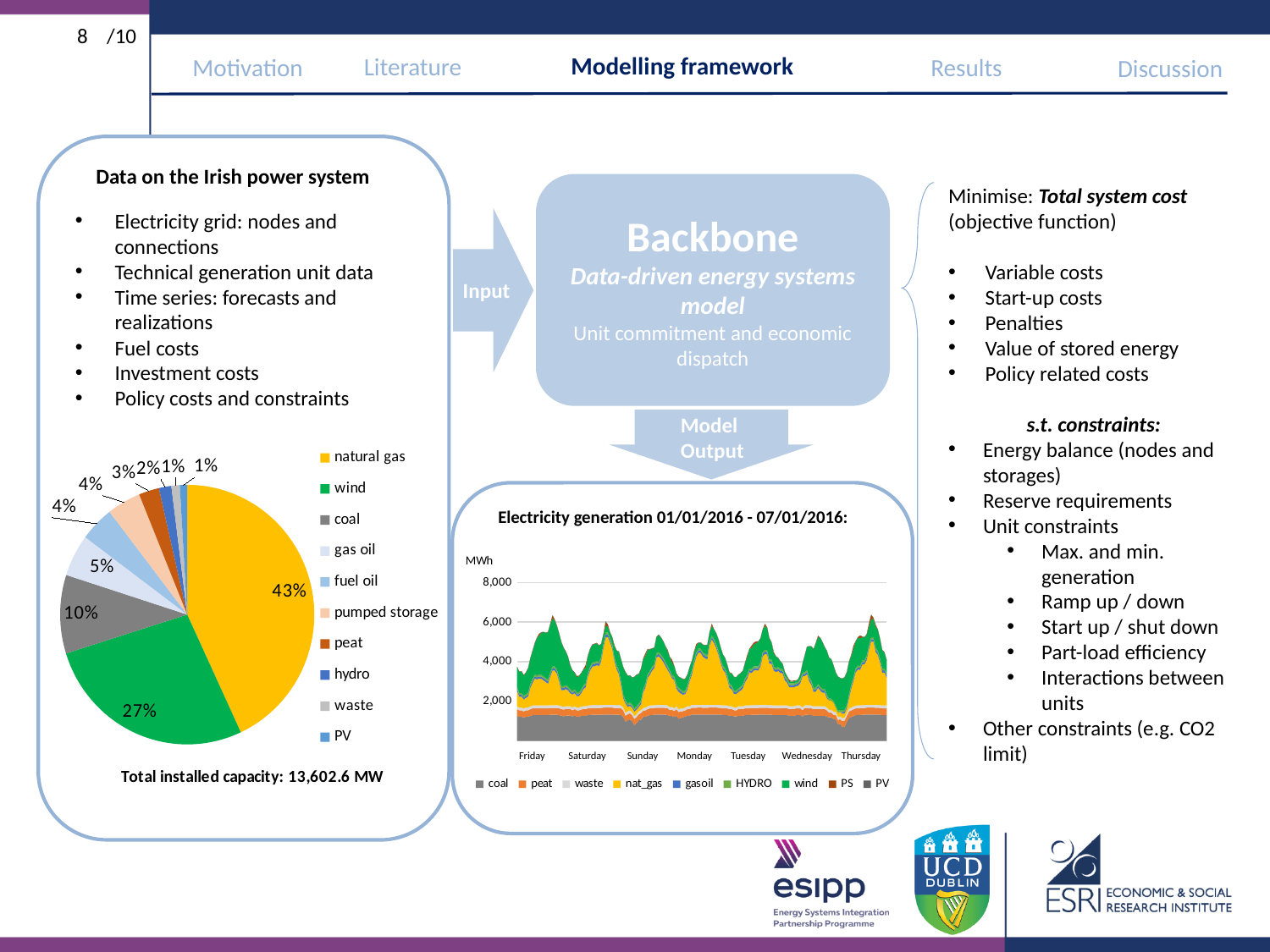

8
Modelling framework
Literature
Motivation
Discussion
Results

Electricity grid: nodes and connections
Technical generation unit data
Time series: forecasts and realizations
Fuel costs
Investment costs
Policy costs and constraints

### Chart: Total installed capacity: 13,602.6 MW

| Category |  |
|---|---|
| natural gas | 5858.084 |
| wind | 3685.0 |
| coal | 1331.0 |
| gas oil | 712.0 |
| fuel oil | 594.0 |
| pumped storage | 584.0 |
| peat | 350.6 |
| hydro | 216.0 |
| waste | 144.897 |
| PV | 127.0 |
Data on the Irish power system
Backbone
Data-driven energy systems model
Unit commitment and economic dispatch
Minimise: Total system cost
(objective function)

Variable costs
Start-up costs
Penalties
Value of stored energy
Policy related costs

s.t. constraints:
Energy balance (nodes and storages)
Reserve requirements
Unit constraints
Max. and min. generation
Ramp up / down
Start up / shut down
Part-load efficiency
Interactions between units
Other constraints (e.g. CO2 limit)

Input

Model Output
    Electricity generation 01/01/2016 - 07/01/2016:

### Chart

| Category | coal | peat | waste | nat_gas | gasoil | HYDRO | wind | PS | PV |
|---|---|---|---|---|---|---|---|---|---|
| 0 | 1271.96909090909 | 333.84 | 144.897 | 768.0 | 105.84 | 95.04 | 1007.75 | 10.0 | None |
| 0 | 1218.92813559322 | 324.47186440678 | 144.897 | 546.0 | 96.4718644067797 | 95.04 | 1064.0 | 10.0 | None |
| 0 | 1218.92813559322 | 324.47186440678 | 144.897 | 546.0 | 96.4718644067797 | 95.04 | 1088.5 | 10.0 | None |
| 0 | 1185.83249152542 | 307.230508474576 | 144.897 | 463.0 | 79.2305084745763 | 95.04 | 1031.5 | 15.0 | None |
| 0 | 1218.92813559322 | 324.47186440678 | 144.897 | 482.363 | 96.4718644067797 | 95.04 | 1086.5 | 15.0 | None |
| 0 | 1218.92813559322 | 324.47186440678 | 144.897 | 563.013 | 96.4718644067797 | 95.04 | 1219.75 | 15.0 | None |
| 0 | 1271.96909090909 | 333.84 | 144.897 | 935.153909090909 | 105.84 | 95.04 | 1281.5 | 10.0 | None |
| 0 | 1306.61339920949 | 335.472865612648 | 144.897 | 1138.37673517786 | 107.472865612648 | 95.04 | 1418.5 | 10.0 | None |
| 0 | 1306.61339920949 | 335.472865612648 | 144.897 | 1365.51373517787 | 107.472865612648 | 95.04 | 1567.0 | 32.218499999999 | 0.4445 |
| 0 | 1306.61339920949 | 335.472865612648 | 144.897 | 1315.24533517786 | 107.472865612648 | 95.04 | 1907.75 | 10.0 | 2.3114 |
| 0 | 1306.61339920949 | 335.472865612648 | 144.897 | 1365.51373517787 | 107.472865612648 | 95.04 | 1959.75 | 98.5552999999989 | 3.1877 |
| 0 | 1306.61339920949 | 335.472865612648 | 144.897 | 1344.07463517787 | 107.472865612648 | 95.04 | 2146.0 | 10.0 | 2.8321 |
| 0 | 1306.61339920949 | 335.472865612648 | 144.897 | 1268.70744230798 | 107.472865612648 | 95.04 | 2235.75 | 10.0 | 2.0447 |
| 0 | 1306.61339920949 | 335.472865612648 | 144.897 | 1180.86073517787 | 107.472865612648 | 95.04 | 2292.0 | 10.0 | 1.016 |
| 0 | 1306.61339920949 | 335.472865612648 | 144.897 | 1102.53703517787 | 107.472865612648 | 95.04 | 2404.5 | 10.0 | 0.1397 |
| 0 | 1323.28330212211 | 339.72 | 144.897 | 1454.65969787789 | 111.72 | 95.04 | 2433.0 | 15.0 | None |
| 0 | 1323.28330212211 | 339.72 | 144.897 | 1742.39669787789 | 111.72 | 95.04 | 2426.25 | 158.842999999999 | None |
| 0 | 1323.28330212211 | 339.72 | 144.897 | 1748.59669787789 | 111.72 | 95.04 | 2314.5 | 52.8929999999988 | None |
| 0 | 1321.92117115056 | 339.72 | 144.897 | 1594.28182884944 | 111.72 | 95.04 | 2200.0 | 10.0 | None |
| 0 | 1305.25126823793 | 339.72 | 144.897 | 1209.42873176207 | 111.72 | 95.04 | 2215.25 | 10.0 | None |
| 0 | 1274.24197530864 | 333.84 | 144.897 | 802.318024691358 | 105.84 | 95.04 | 2226.5 | 10.0 | None |
| 0 | 1239.1440291807 | 339.72 | 144.897 | 831.535970819304 | 111.72 | 95.04 | 1949.0 | 5.0 | None |
| 0 | 1274.24197530864 | 333.84 | 144.897 | 862.841024691357 | 105.84 | 95.04 | 1703.0 | 5.0 | None |
| 0 | 1274.24197530864 | 333.84 | 144.897 | 802.318024691358 | 105.84 | 95.04 | 1496.25 | 5.0 | None |
| 0 | 1274.24197530864 | 333.84 | 144.897 | 657.0 | 105.84 | 95.04 | 1210.0 | 10.0 | None |
| 0 | 1240.23249152542 | 307.230508474576 | 144.897 | 657.0 | 79.2305084745763 | 95.04 | 1042.5 | 10.0 | None |
| 0 | 1274.24197530864 | 333.84 | 144.897 | 657.0 | 105.84 | 95.04 | 841.75 | 10.0 | None |
| 0 | 1218.92813559322 | 324.47186440678 | 144.897 | 569.0 | 96.4718644067797 | 95.04 | 765.5 | 57.2929999999998 | None |
| 0 | 1218.92813559322 | 324.47186440678 | 144.897 | 575.2 | 96.4718644067797 | 95.04 | 822.75 | 15.0 | None |
| 0 | 1271.96909090909 | 316.443909090909 | 144.897 | 685.0 | 88.4439090909088 | 95.04 | 815.25 | 15.0 | None |
| 0 | 1271.96909090909 | 333.84 | 144.897 | 860.983909090909 | 105.84 | 95.04 | 796.5 | 15.0 | None |
| 0 | 1271.96909090909 | 333.84 | 144.897 | 956.790909090909 | 105.84 | 95.04 | 786.0 | 139.693 | None |
| 0 | 1306.61339920949 | 335.472865612648 | 144.897 | 1453.61373517787 | 107.472865612648 | 95.04 | 853.25 | 15.0 | 0.6985 |
| 0 | 1306.61339920949 | 335.472865612648 | 144.897 | 1768.11913517787 | 107.472865612648 | 95.04 | 877.0 | 20.0 | 3.6576 |
| 0 | 1325.56648562924 | 339.72 | 144.897 | 1940.47241437076 | 111.72 | 95.04 | 889.0 | 20.0 | 7.4041 |
| 0 | 1325.56648562924 | 339.72 | 144.897 | 1961.02361437076 | 111.72 | 95.04 | 908.75 | 20.0 | 10.5029 |
| 0 | 1325.56648562924 | 339.72 | 144.897 | 2016.50031437076 | 111.72 | 95.04 | 891.0 | 15.0 | 12.7762 |
| 0 | 1325.56648562924 | 339.72 | 144.897 | 1969.94661437076 | 111.72 | 95.04 | 818.0 | 15.0 | 10.6299 |
| 0 | 1325.56648562924 | 339.72 | 144.897 | 2210.31351437076 | 111.72 | 95.04 | 662.25 | 15.0 | 4.2291 |
| 0 | 1331.0 | 350.6 | 144.897 | 2848.29386114742 | 117.6 | 95.04 | 474.75 | 15.0 | None |
| 0 | 1331.0 | 350.6 | 144.897 | 3384.584 | 160.408999999999 | 95.04 | 344.0 | 219.0 | None |
| 0 | 1331.0 | 350.6 | 144.897 | 3425.0 | 132.6 | 95.04 | 287.5 | 116.892999999999 | None |
| 0 | 1331.0 | 350.6 | 144.897 | 3147.363 | 117.6 | 95.04 | 286.0 | 10.0 | None |
| 0 | 1331.0 | 350.6 | 144.897 | 2828.213 | 117.6 | 95.04 | 368.25 | 10.0 | None |
| 0 | 1325.56648562924 | 339.72 | 144.897 | 2210.31351437076 | 111.72 | 95.04 | 543.5 | 54.0230000000014 | None |
| 0 | 1325.56648562924 | 339.72 | 144.897 | 1797.46651437076 | 111.72 | 95.04 | 742.0 | 5.0 | None |
| 0 | 1319.68648562924 | 345.6 | 144.897 | 1563.66651437076 | 117.6 | 95.04 | 920.5 | 5.0 | None |
| 0 | 1305.25126823793 | 339.72 | 144.897 | 984.0 | 111.72 | 95.04 | 1123.25 | 5.0 | None |
| 0 | 1218.92813559322 | 324.47186440678 | 144.897 | 463.0 | 96.4718644067797 | 95.04 | 1363.0 | 10.0 | None |
| 0 | 968.732491525423 | 307.230508474576 | 144.897 | 463.0 | 79.2305084745763 | 95.04 | 1400.5 | 10.0 | None |
| 0 | 1046.78249152542 | 307.230508474576 | 144.897 | 222.0 | 79.2305084745763 | 95.04 | 1400.25 | 10.0 | None |
| 0 | 1092.28249152542 | 307.230508474576 | 144.897 | 222.0 | 79.2305084745763 | 95.04 | 1361.25 | 10.0 | None |
| 0 | 993.582491525423 | 307.230508474576 | 144.897 | 222.0 | 79.2305084745763 | 95.04 | 1357.75 | 10.0 | None |
| 0 | 803.882491525424 | 307.230508474576 | 144.897 | 222.0 | 79.2305084745763 | 95.04 | 1574.25 | 10.0 | None |
| 0 | 907.156565656566 | 307.230508474576 | 144.897 | 222.0 | 79.2305084745763 | 95.04 | 1575.75 | 15.0 | None |
| 0 | 1041.63249152542 | 307.230508474576 | 144.897 | 222.0 | 79.2305084745763 | 95.04 | 1487.0 | 15.0 | None |
| 0 | 1075.70188552189 | 339.72 | 144.897 | 293.572714478114 | 111.72 | 95.04 | 1575.5 | 15.0 | 1.1684 |
| 0 | 1214.18739152542 | 307.230508474576 | 144.897 | 796.5 | 79.2305084745763 | 95.04 | 1509.5 | 20.0 | 5.2451 |
| 0 | 1218.92813559322 | 324.47186440678 | 144.897 | 1004.91720684378 | 96.4718644067797 | 95.04 | 1409.75 | 122.608993156218 | 8.6868 |
| 0 | 1271.96909090909 | 333.84 | 144.897 | 1420.79090909091 | 105.84 | 95.04 | 1247.0 | 20.4505999999997 | 10.3124 |
| 0 | 1305.25126823793 | 339.72 | 144.897 | 1550.36913176206 | 111.72 | 95.04 | 1068.75 | 15.0 | 9.3726 |
| 0 | 1305.25126823793 | 339.72 | 144.897 | 1758.32033176206 | 111.72 | 95.04 | 905.75 | 15.0 | 6.1214 |
| 0 | 1325.56648562924 | 339.72 | 144.897 | 1873.09931437076 | 111.72 | 95.04 | 803.75 | 15.0 | 1.7272 |
| 0 | 1331.0 | 348.6 | 144.897 | 2393.143 | 117.6 | 95.04 | 820.25 | 10.0 | None |
| 0 | 1331.0 | 348.6 | 144.897 | 2449.793 | 117.6 | 95.04 | 865.5 | 10.0 | None |
| 0 | 1331.0 | 348.6 | 144.897 | 2329.343 | 117.6 | 95.04 | 855.75 | 10.0 | None |
| 0 | 1331.0 | 348.6 | 144.897 | 2176.573 | 117.6 | 95.04 | 826.25 | 5.0 | None |
| 0 | 1325.56648562924 | 339.72 | 144.897 | 1973.13651437076 | 111.72 | 95.04 | 796.0 | 5.0 | None |
| 0 | 1305.25126823793 | 339.72 | 144.897 | 1795.45173176206 | 111.72 | 95.04 | 737.5 | 73.0 | None |
| 0 | 1252.26221099888 | 307.230508474576 | 144.897 | 1694.96592459434 | 79.2305084745763 | 95.04 | 658.75 | 10.0 | None |
| 0 | 1258.57828282828 | 312.230508474576 | 144.897 | 1442.0 | 79.2305084745763 | 95.04 | 622.0 | 146.0 | None |
| 0 | 1203.29818181818 | 307.230508474576 | 144.897 | 1422.42995377504 | 79.2305084745763 | 95.04 | 529.25 | 10.0 | None |
| 0 | 1271.96909090909 | 333.84 | 144.897 | 891.513909090909 | 105.84 | 95.04 | 549.5 | 10.0 | None |
| 0 | 1120.29818181818 | 339.72 | 144.897 | 872.0 | 111.72 | 95.04 | 549.5 | 10.0 | None |
| 0 | 1150.30912457912 | 339.72 | 144.897 | 761.0 | 111.72 | 95.04 | 581.5 | 10.0 | None |
| 0 | 1193.63249152542 | 307.230508474576 | 144.897 | 685.0 | 79.2305084745763 | 95.04 | 600.5 | 15.0 | None |
| 0 | 1235.68249152542 | 307.230508474576 | 144.897 | 685.0 | 79.2305084745763 | 95.04 | 585.25 | 15.0 | None |
| 0 | 1271.96909090909 | 333.84 | 144.897 | 853.103909090909 | 105.84 | 95.04 | 530.25 | 15.0 | None |
| 0 | 1271.96909090909 | 333.84 | 144.897 | 1278.25390909091 | 105.84 | 95.04 | 505.5 | 10.0 | None |
| 0 | 1331.0 | 348.6 | 144.897 | 1517.26660079051 | 117.6 | 95.04 | 461.0 | 27.7963992094858 | None |
| 0 | 1331.0 | 348.6 | 144.897 | 2042.26660079051 | 117.6 | 95.04 | 404.75 | 30.8700992094857 | 0.8763 |
| 0 | 1331.0 | 348.6 | 144.897 | 2436.8 | 117.6 | 95.04 | 324.75 | 90.8774000000003 | 4.1656 |
| 0 | 1331.0 | 350.6 | 144.897 | 2635.2111 | 117.6 | 95.04 | 283.0 | 10.0 | 7.5819 |
| 0 | 1331.0 | 350.6 | 144.897 | 2614.745 | 117.6 | 95.04 | 305.25 | 10.0 | 9.398 |
| 0 | 1331.0 | 348.6 | 144.897 | 2435.0451 | 117.6 | 95.04 | 378.25 | 5.0 | 8.5979 |
| 0 | 1331.0 | 348.6 | 144.897 | 2345.61553398058 | 117.6 | 95.04 | 453.5 | 5.0 | 5.4483 |
| 0 | 1331.0 | 348.6 | 144.897 | 2302.462 | 117.6 | 95.04 | 515.25 | 5.0 | 1.651 |
| 0 | 1331.0 | 350.6 | 144.897 | 2993.9014977091 | 117.6 | 95.04 | 455.0 | 10.0 | None |
| 0 | 1331.0 | 350.6 | 144.897 | 3296.0 | 117.6 | 95.04 | 465.75 | 111.343 | None |
| 0 | 1331.0 | 350.6 | 144.897 | 3110.0 | 117.6 | 95.04 | 483.75 | 5.0 | None |
| 0 | 1331.0 | 350.6 | 144.897 | 2856.81941747573 | 117.6 | 95.04 | 534.5 | 5.0 | None |
| 0 | 1331.0 | 348.6 | 144.897 | 2534.103 | 117.6 | 95.04 | 556.25 | 5.0 | None |
| 0 | 1325.56648562924 | 339.72 | 144.897 | 2125.16651437076 | 111.72 | 95.04 | 574.5 | 5.0 | None |
| 0 | 1306.61339920949 | 335.472865612648 | 144.897 | 1809.46673517787 | 107.472865612648 | 95.04 | 564.5 | 5.0 | None |
| 0 | 1306.61339920949 | 335.472865612648 | 144.897 | 1672.11673517787 | 107.472865612648 | 95.04 | 522.75 | 5.0 | None |
| 0 | 1306.61339920949 | 335.472865612648 | 144.897 | 1330.36673517787 | 107.472865612648 | 95.04 | 517.5 | 5.0 | None |
| 0 | 1271.96909090909 | 333.84 | 144.897 | 934.590909090909 | 105.84 | 95.04 | 537.75 | 33.9729999999998 | None |
| 0 | 1271.96909090909 | 333.84 | 144.897 | 844.590909090909 | 105.84 | 95.04 | 610.0 | 10.0 | None |
| 0 | 1244.18249152542 | 307.230508474576 | 144.897 | 685.0 | 79.2305084745763 | 95.04 | 673.75 | 10.0 | None |
| 0 | 1231.48249152542 | 307.230508474576 | 144.897 | 685.0 | 79.2305084745763 | 95.04 | 666.25 | 10.0 | None |
| 0 | 1271.96909090909 | 333.84 | 144.897 | 711.390909090909 | 105.84 | 95.04 | 676.0 | 10.0 | None |
| 0 | 1271.96909090909 | 333.84 | 144.897 | 791.709000082202 | 105.84 | 95.04 | 666.25 | 10.0 | None |
| 0 | 1271.96909090909 | 333.84 | 144.897 | 900.603909090909 | 105.84 | 95.04 | 670.25 | 15.0 | None |
| 0 | 1306.61339920949 | 335.472865612648 | 144.897 | 1175.57673517787 | 107.472865612648 | 95.04 | 756.0 | 15.0 | None |
| 0 | 1306.61339920949 | 335.472865612648 | 144.897 | 1365.51373517787 | 107.472865612648 | 95.04 | 870.25 | 108.465199999999 | 1.4478 |
| 0 | 1306.61339920949 | 335.472865612648 | 144.897 | 1679.23713517787 | 107.472865612648 | 95.04 | 963.75 | 10.0 | 5.6896 |
| 0 | 1325.56648562924 | 339.72 | 144.897 | 1615.10067486459 | 111.72 | 95.04 | 1070.0 | 106.758839506172 | 9.017 |
| 0 | 1325.56648562924 | 339.72 | 144.897 | 1746.31351437076 | 111.72 | 95.04 | 1113.0 | 72.9331999999994 | 9.8298 |
| 0 | 1325.56648562924 | 339.72 | 144.897 | 1754.46432285681 | 111.72 | 95.04 | 1157.75 | 91.3654915139534 | 9.1567 |
| 0 | 1325.56648562924 | 339.72 | 144.897 | 1746.31351437076 | 111.72 | 95.04 | 1246.75 | 13.2880999999992 | 6.1849 |
| 0 | 1331.0 | 348.6 | 144.897 | 1936.8778 | 117.6 | 95.04 | 1201.75 | 5.0 | 2.2352 |
| 0 | 1331.0 | 348.6 | 144.897 | 2450.94432077774 | 117.6 | 95.04 | 1134.25 | 10.0 | None |
| 0 | 1331.0 | 348.6 | 144.897 | 2570.26601941748 | 117.6 | 95.04 | 1193.25 | 110.906980582523 | None |
| 0 | 1331.0 | 348.6 | 144.897 | 2544.323 | 117.6 | 95.04 | 1141.5 | 10.0 | None |
| 0 | 1323.28330212211 | 339.72 | 144.897 | 2083.65459726006 | 111.72 | 95.04 | 1087.75 | 5.0 | None |
| 0 | 1323.28330212211 | 339.72 | 144.897 | 2086.55787946357 | 111.72 | 95.04 | 868.5 | 5.0 | None |
| 0 | 1306.61339920949 | 335.472865612648 | 144.897 | 1765.75395256917 | 107.472865612648 | 95.04 | 667.5 | 52.7127826086955 | None |
| 0 | 1306.61339920949 | 335.472865612648 | 144.897 | 1692.0293551493 | 107.472865612648 | 95.04 | 588.5 | 5.0 | None |
| 0 | 1306.61339920949 | 335.472865612648 | 144.897 | 1742.56673517787 | 107.472865612648 | 95.04 | 455.5 | 5.0 | None |
| 0 | 1306.61339920949 | 335.472865612648 | 144.897 | 1643.11673517787 | 107.472865612648 | 95.04 | 378.25 | 5.0 | None |
| 0 | 1311.61339920949 | 339.72 | 144.897 | 1609.86660079051 | 116.72 | 95.04 | 265.75 | 5.0 | None |
| 0 | 1311.61339920949 | 339.72 | 144.897 | 1271.06660079051 | 116.72 | 95.04 | 197.0 | 5.0 | None |
| 0 | 1311.61339920949 | 339.72 | 144.897 | 1145.86660079051 | 116.72 | 95.04 | 108.0 | 5.0 | None |
| 0 | 1271.96909090909 | 333.84 | 144.897 | 956.790909090909 | 105.84 | 95.04 | 97.75 | 78.7429999999999 | None |
| 0 | 1271.96909090909 | 333.84 | 144.897 | 956.790909090909 | 105.84 | 95.04 | 91.0 | 15.0 | None |
| 0 | 1271.96909090909 | 333.84 | 144.897 | 956.790909090909 | 105.84 | 95.04 | 90.75 | 52.3429999999998 | None |
| 0 | 1302.9680847308 | 339.72 | 144.897 | 964.650432552667 | 111.72 | 95.04 | 82.5 | 5.0 | None |
| 0 | 1302.9680847308 | 339.72 | 144.897 | 995.154915269197 | 111.72 | 95.04 | 112.75 | 5.0 | None |
| 0 | 1302.9680847308 | 339.72 | 144.897 | 1123.7293152692 | 111.72 | 95.04 | 248.75 | 5.0 | 1.6256 |
| 0 | 1238.0 | 309.513810596684 | 144.897 | 1570.18148940332 | 79.2305084745763 | 95.04 | 462.0 | 5.0 | 4.4577 |
| 0 | 1323.28330212211 | 339.72 | 144.897 | 1466.91473195441 | 111.72 | 95.04 | 842.5 | 5.0 | 6.1214 |
| 0 | 1323.28330212211 | 339.72 | 144.897 | 1562.69949787789 | 111.72 | 95.04 | 1173.0 | 5.0 | 7.9502 |
| 0 | 1306.61339920949 | 335.472865612648 | 144.897 | 1222.19193517787 | 107.472865612648 | 95.04 | 1562.75 | 5.0 | 7.9248 |
| 0 | 1306.61339920949 | 335.472865612648 | 144.897 | 1048.08878345429 | 107.472865612648 | 95.04 | 1734.75 | 5.0 | 3.8989 |
| 0 | 1271.96909090909 | 333.84 | 144.897 | 717.781909090909 | 105.84 | 95.04 | 1965.5 | 5.0 | 0.762 |
| 0 | 1271.96909090909 | 333.84 | 144.897 | 744.643909090908 | 105.84 | 95.04 | 2249.0 | 5.0 | None |
| 0 | 1271.96909090909 | 333.84 | 144.897 | 928.390909090909 | 105.84 | 95.04 | 2364.75 | 64.7029999999987 | None |
| 0 | 1271.96909090909 | 333.84 | 144.897 | 791.0 | 105.84 | 95.04 | 2459.25 | 5.0 | None |
| 0 | 1271.96909090909 | 333.84 | 144.897 | 685.0 | 105.84 | 95.04 | 2349.0 | 5.0 | None |
| 0 | 1271.96909090909 | 333.84 | 144.897 | 685.0 | 105.84 | 95.04 | 2100.75 | 5.0 | None |
| 0 | 1218.92813559322 | 324.47186440678 | 144.897 | 463.0 | 96.4718644067797 | 95.04 | 2199.25 | 5.0 | None |
| 0 | 1197.8 | 228.0 | 144.897 | 463.0 | None | 95.04 | 2074.0 | 5.0 | None |
| 0 | 1197.8 | 228.0 | 144.897 | 463.0 | None | 95.04 | 1988.25 | 5.0 | None |
| 0 | 1097.463 | 228.0 | 144.897 | 463.0 | None | 95.04 | 1774.5 | 5.0 | None |
| 0 | 1098.063 | 228.0 | 144.897 | 222.0 | None | 95.04 | 1666.0 | 5.0 | None |
| 0 | 833.513 | 228.0 | 144.897 | 222.0 | None | 95.04 | 1716.25 | 5.0 | None |
| 0 | 864.313 | 228.0 | 144.897 | 222.0 | None | 95.04 | 1626.25 | 5.0 | None |
| 0 | 700.832491525424 | 307.230508474576 | 144.897 | 222.0 | 79.2305084745763 | 95.04 | 1586.5 | 10.0 | None |
| 0 | 723.282491525423 | 307.230508474576 | 144.897 | 222.0 | 79.2305084745763 | 95.04 | 1638.25 | 10.0 | None |
| 0 | 963.082491525424 | 307.230508474576 | 144.897 | 222.0 | 79.2305084745763 | 95.04 | 1653.75 | 10.0 | None |
| 0 | 1160.56 | 333.84 | 144.897 | 519.913 | 105.84 | 95.04 | 1636.75 | 20.0 | None |
| 0 | 1203.29818181818 | 336.510909090909 | 144.897 | 946.390909090909 | 108.510909090909 | 95.04 | 1468.0 | 44.262999999999 | None |
| 0 | 1253.62434197043 | 339.72 | 144.897 | 1287.5652173913 | 111.72 | 95.04 | 1416.5 | 157.423040638266 | 1.9304 |
| 0 | 1306.61339920949 | 335.472865612648 | 144.897 | 1683.99963517787 | 107.472865612648 | 95.04 | 1342.0 | 20.0 | 7.2771 |
| 0 | 1306.61339920949 | 335.472865612648 | 144.897 | 1812.87993517786 | 107.472865612648 | 95.04 | 1408.0 | 20.0 | 12.4968 |
| 0 | 1306.61339920949 | 335.472865612648 | 144.897 | 1801.11373517787 | 107.472865612648 | 95.04 | 1385.25 | 146.733399999999 | 14.5796 |
| 0 | 1325.56648562924 | 339.72 | 144.897 | 2044.80341437076 | 111.72 | 95.04 | 1178.0 | 20.0 | 13.3731 |
| 0 | 1325.56648562924 | 339.72 | 144.897 | 2067.04831437076 | 111.72 | 95.04 | 1142.0 | 20.0 | 9.7282 |
| 0 | 1331.0 | 350.6 | 144.897 | 2274.4276 | 117.6 | 95.04 | 1056.5 | 20.0 | 3.8354 |
| 0 | 1331.0 | 350.6 | 144.897 | 2789.0 | 117.6 | 95.04 | 960.75 | 134.513000000001 | None |
| 0 | 1331.0 | 350.6 | 144.897 | 3193.0 | 117.6 | 95.04 | 895.75 | 249.413000000001 | None |
| 0 | 1331.0 | 350.6 | 144.897 | 3193.0 | 117.6 | 95.04 | 946.5 | 43.8630000000003 | None |
| 0 | 1331.0 | 348.6 | 144.897 | 2676.8 | 117.6 | 95.04 | 1055.5 | 96.5229999999983 | None |
| 0 | 1331.0 | 348.6 | 144.897 | 2524.763 | 117.6 | 95.04 | 1065.0 | 10.0 | None |
| 0 | 1325.56648562924 | 339.72 | 144.897 | 2140.9302549631 | 111.72 | 95.04 | 993.0 | 10.0 | None |
| 0 | 1305.25126823793 | 339.72 | 144.897 | 1662.57173176206 | 111.72 | 95.04 | 918.25 | 10.0 | None |
| 0 | 1305.25126823793 | 339.72 | 144.897 | 1661.07173176206 | 111.72 | 95.04 | 806.75 | 10.0 | None |
| 0 | 1305.25126823793 | 339.72 | 144.897 | 1407.29173176206 | 111.72 | 95.04 | 666.0 | 10.0 | None |
          Friday          Saturday         Sunday        Monday        Tuesday       Wednesday    Thursday